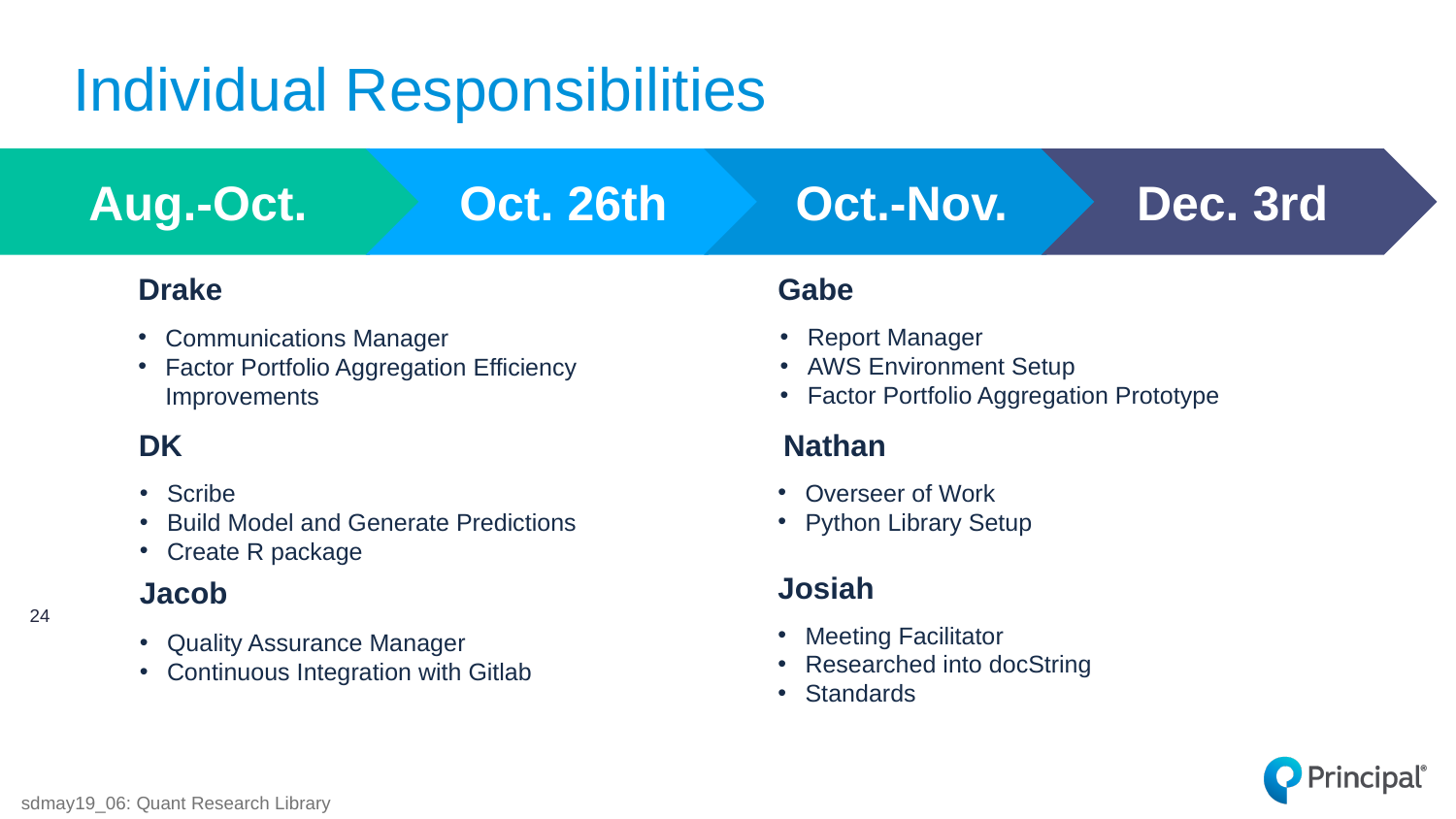

# Individual Responsibilities
Aug.-Oct.
Oct.-Nov.
Oct. 26th
Dec. 3rd
Drake
Gabe
Report Manager
AWS Environment Setup
Factor Portfolio Aggregation Prototype

Communications Manager
Factor Portfolio Aggregation Efficiency Improvements
Nathan
DK
Overseer of Work
Python Library Setup

Scribe
Build Model and Generate Predictions
Create R package

Josiah
Jacob
24
Meeting Facilitator
Researched into docString
Standards
Quality Assurance Manager
Continuous Integration with Gitlab

sdmay19_06: Quant Research Library